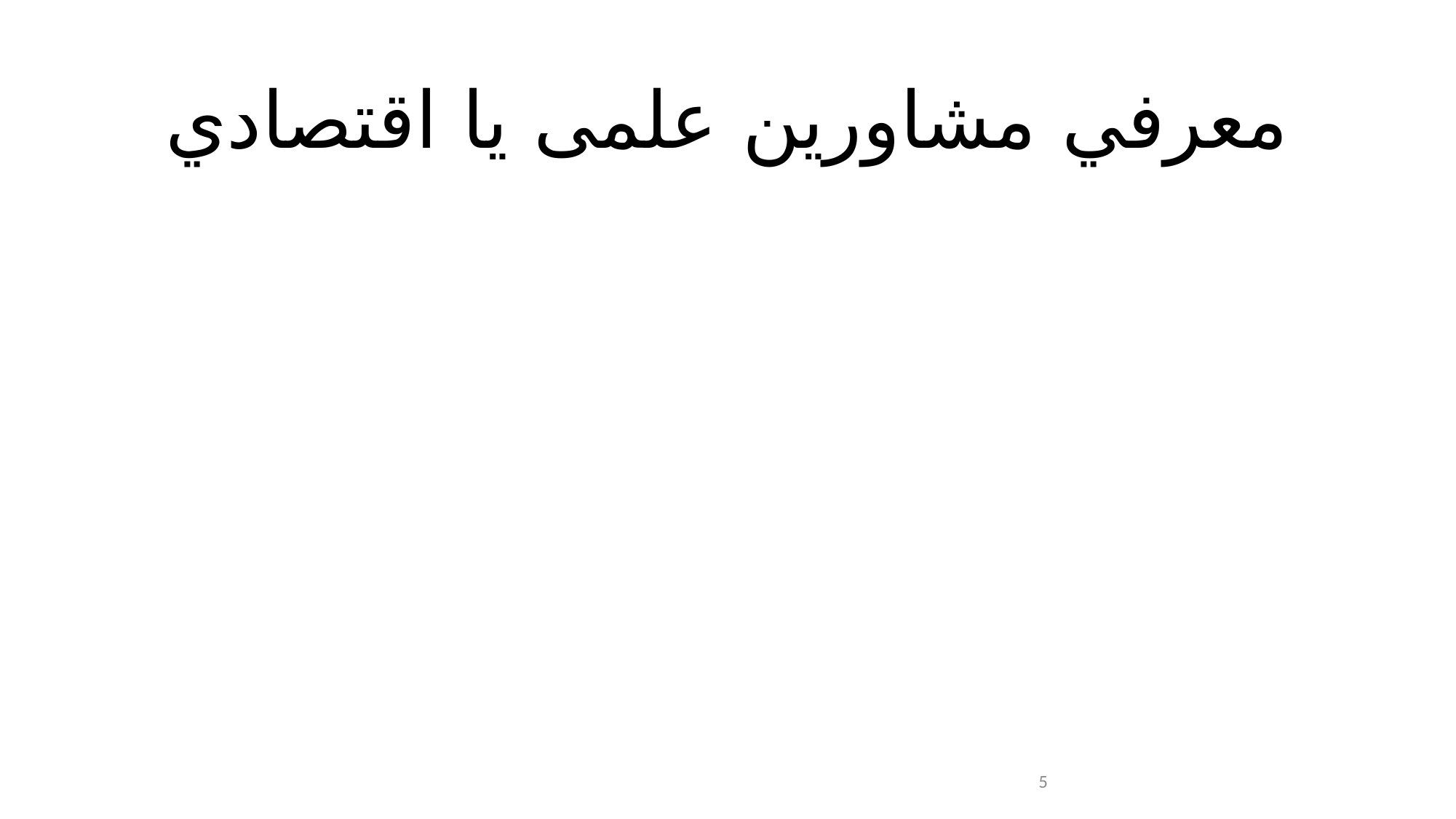

# معرفي مشاورین علمی يا اقتصادي

5